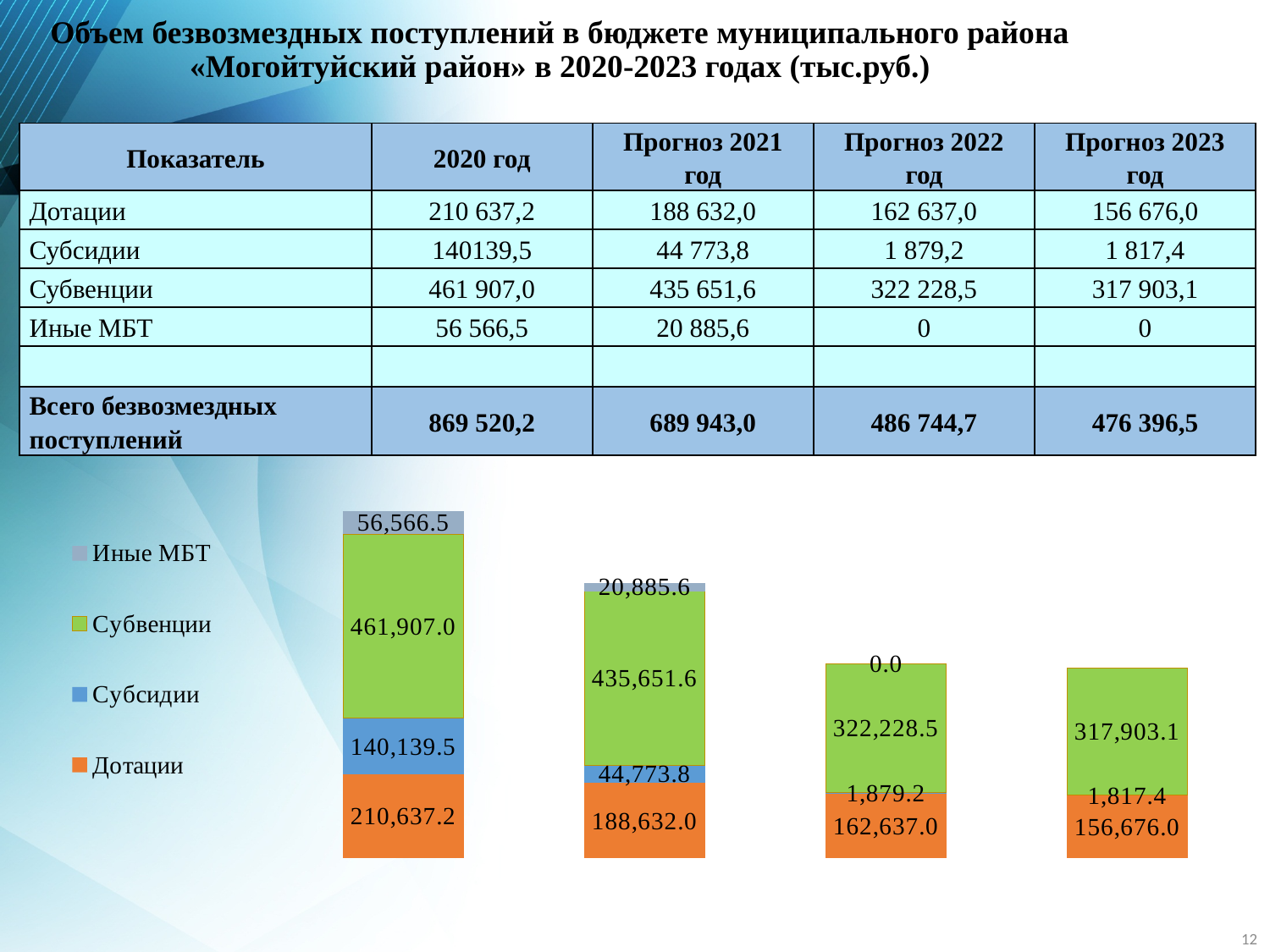

Объем безвозмездных поступлений в бюджете муниципального района «Могойтуйский район» в 2020-2023 годах (тыс.руб.)
| Показатель | 2020 год | Прогноз 2021 год | Прогноз 2022 год | Прогноз 2023 год |
| --- | --- | --- | --- | --- |
| Дотации | 210 637,2 | 188 632,0 | 162 637,0 | 156 676,0 |
| Субсидии | 140139,5 | 44 773,8 | 1 879,2 | 1 817,4 |
| Субвенции | 461 907,0 | 435 651,6 | 322 228,5 | 317 903,1 |
| Иные МБТ | 56 566,5 | 20 885,6 | 0 | 0 |
|  |  |  |  |  |
| Всего безвозмездных поступлений | 869 520,2 | 689 943,0 | 486 744,7 | 476 396,5 |

### Chart

| Category | Дотации | Субсидии | Субвенции | Иные МБТ |
|---|---|---|---|---|
| 2020 год | 210637.2 | 140139.5 | 461907.0 | 56566.5 |
| 2021 год | 188632.0 | 44773.8 | 435651.6 | 20885.59999999999 |
| 2022 год | 162637.0 | 1879.2 | 322228.5 | 0.0 |
| 2023 год | 156676.0 | 1817.4 | 317903.1 | 0.0 |
12